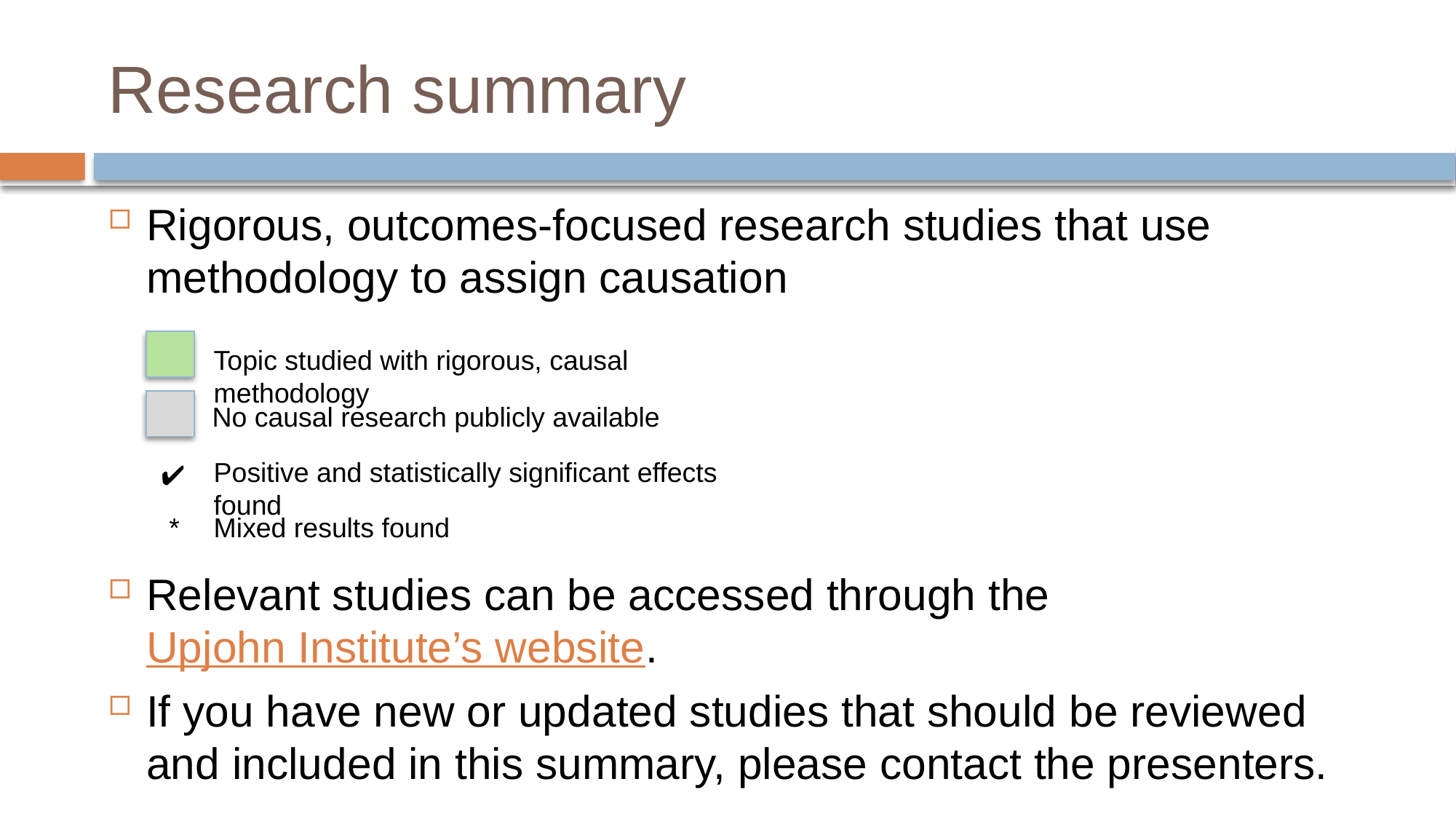

# Research summary
Rigorous, outcomes-focused research studies that use methodology to assign causation

Relevant studies can be accessed through the Upjohn Institute’s website.
If you have new or updated studies that should be reviewed and included in this summary, please contact the presenters.

Topic studied with rigorous, causal methodology

No causal research publicly available
Positive and statistically significant effects found
✔
*
Mixed results found